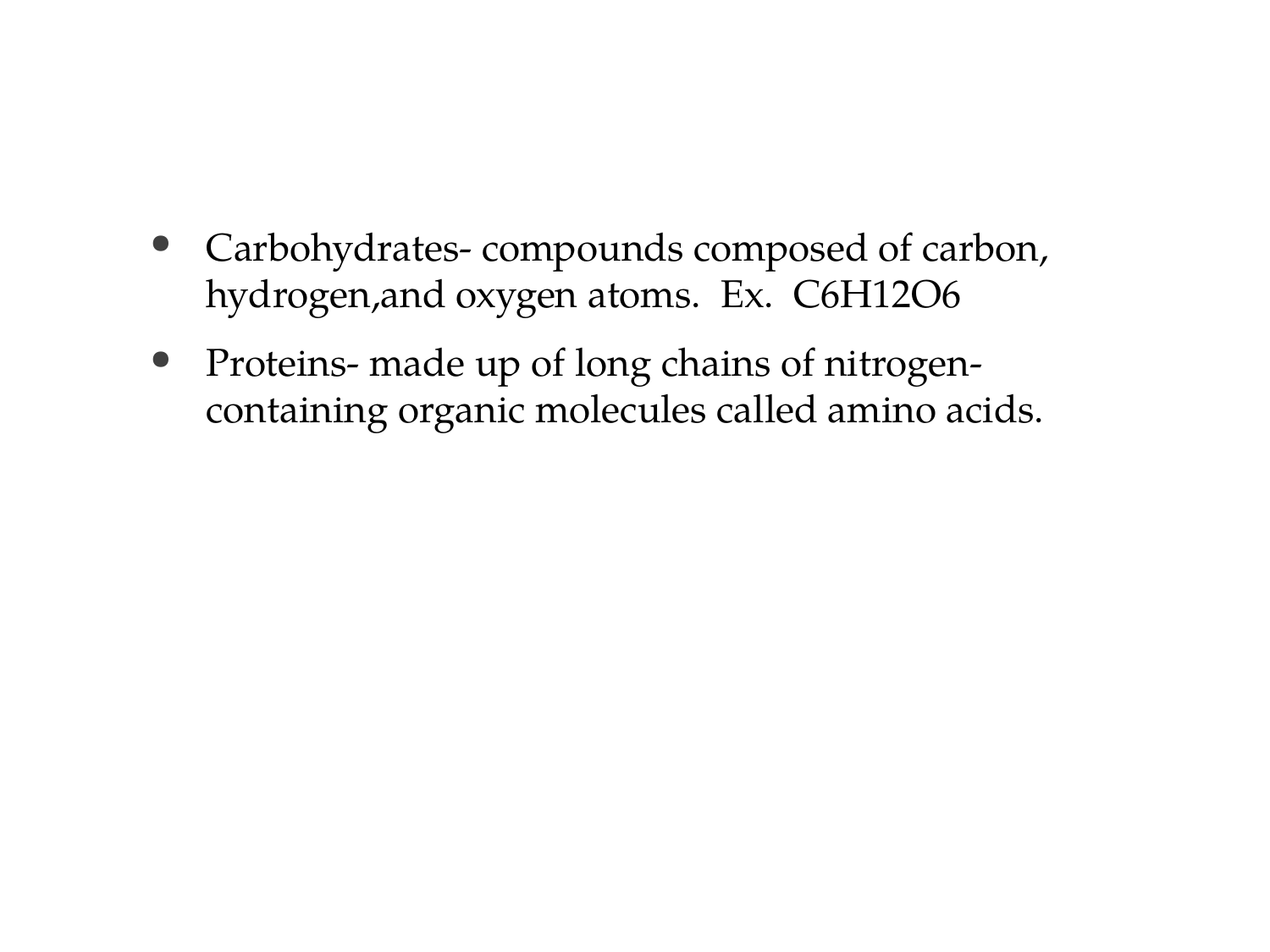

# Biological molecules and cells
Carbohydrates- compounds composed of carbon, hydrogen,and oxygen atoms.  Ex.  C6H12O6
Proteins- made up of long chains of nitrogen-containing organic molecules called amino acids.